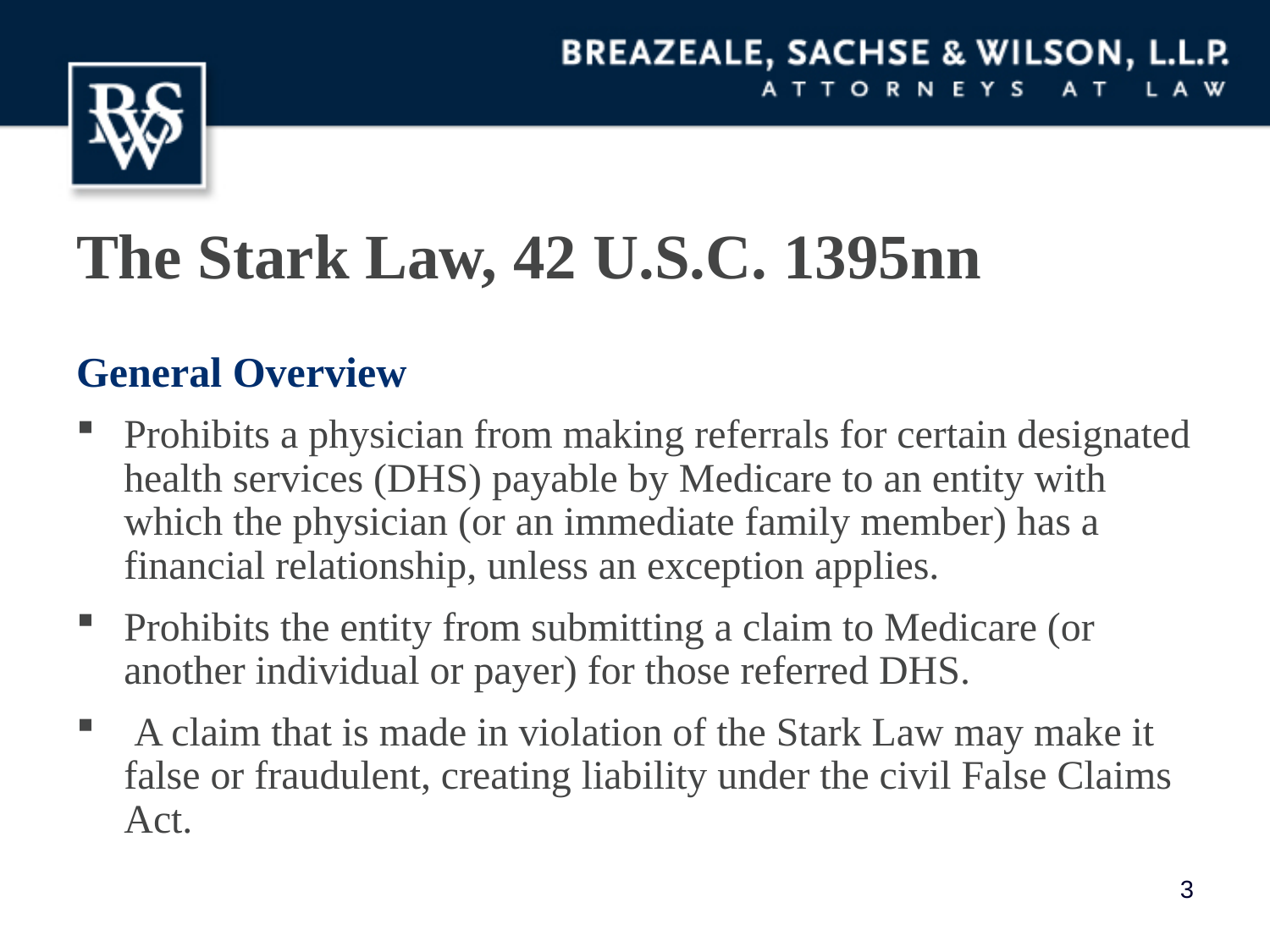

# The Stark Law, 42 U.S.C. 1395nn
General Overview
Prohibits a physician from making referrals for certain designated health services (DHS) payable by Medicare to an entity with which the physician (or an immediate family member) has a financial relationship, unless an exception applies.
Prohibits the entity from submitting a claim to Medicare (or another individual or payer) for those referred DHS.
 A claim that is made in violation of the Stark Law may make it false or fraudulent, creating liability under the civil False Claims Act.

3